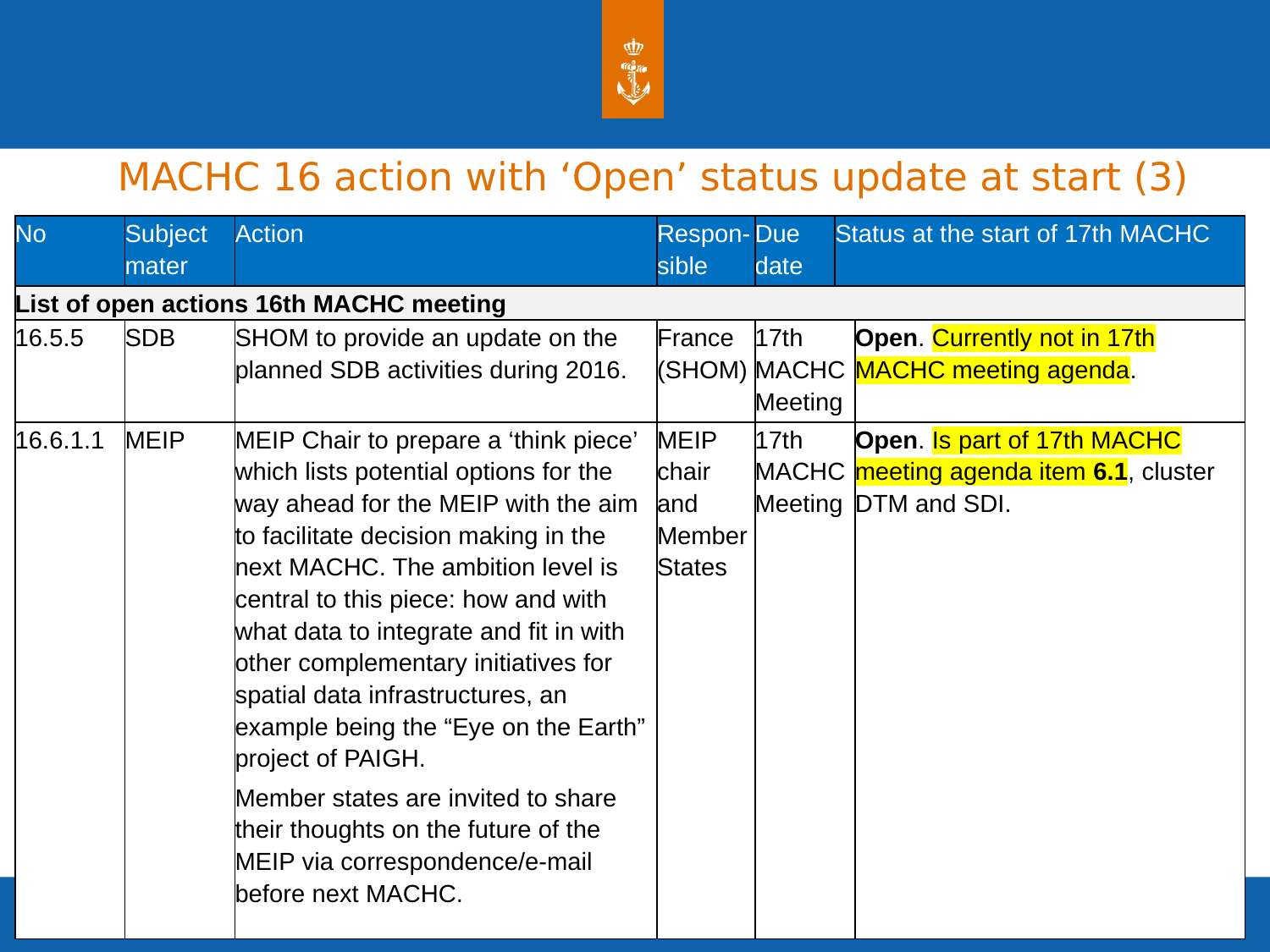

MACHC 16 action with ‘Open’ status update at start (3)
| No | Subject mater | Action | Respon-sible | Due date | Status at the start of 17th MACHC |  |
| --- | --- | --- | --- | --- | --- | --- |
| List of open actions 16th MACHC meeting |  |  |  |  |  |  |
| 16.5.5 | SDB | SHOM to provide an update on the planned SDB activities during 2016. | France (SHOM) | 17th MACHC Meeting |  | Open. Currently not in 17th MACHC meeting agenda. |
| 16.6.1.1 | MEIP | MEIP Chair to prepare a ‘think piece’ which lists potential options for the way ahead for the MEIP with the aim to facilitate decision making in the next MACHC. The ambition level is central to this piece: how and with what data to integrate and fit in with other complementary initiatives for spatial data infrastructures, an example being the “Eye on the Earth” project of PAIGH. Member states are invited to share their thoughts on the future of the MEIP via correspondence/e-mail before next MACHC. | MEIP chair and Member States | 17th MACHC Meeting |  | Open. Is part of 17th MACHC meeting agenda item 6.1, cluster DTM and SDI. |